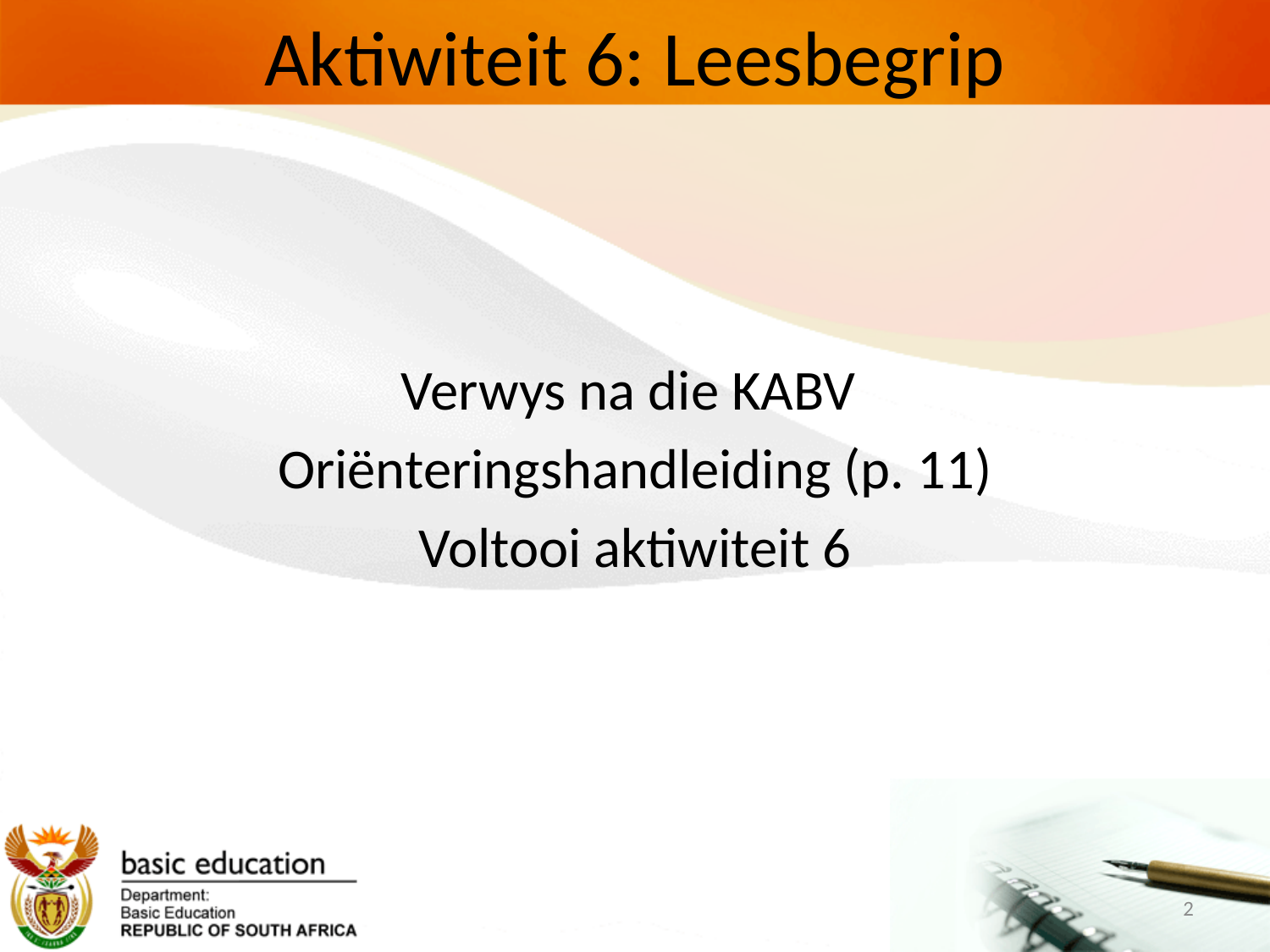

# Aktiwiteit 6: Leesbegrip
Verwys na die KABV
Oriënteringshandleiding (p. 11)
Voltooi aktiwiteit 6

2